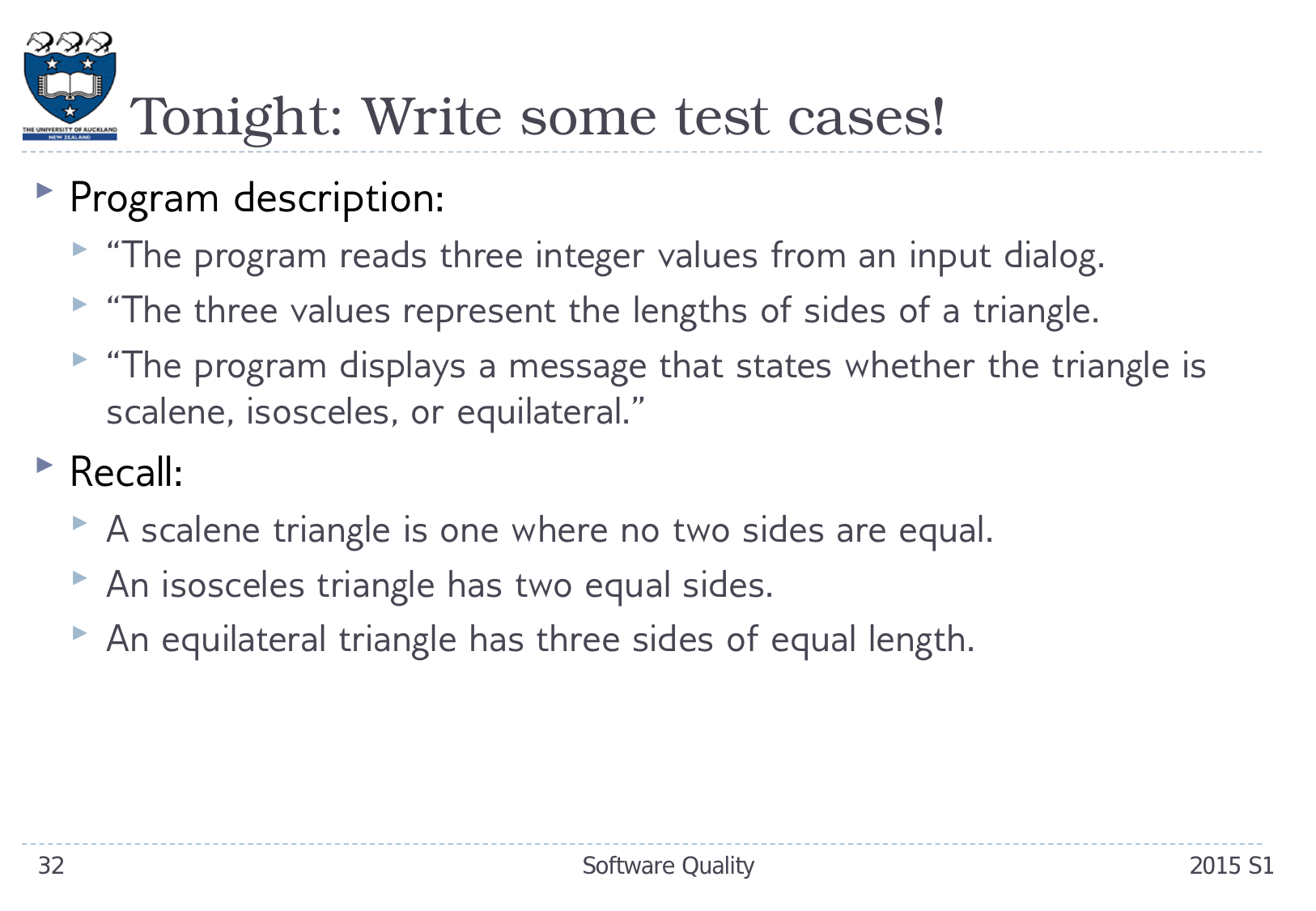

# Tonight: Write some test cases!
Program description:
“The program reads three integer values from an input dialog.
“The three values represent the lengths of sides of a triangle.
“The program displays a message that states whether the triangle is scalene, isosceles, or equilateral.”
Recall:
A scalene triangle is one where no two sides are equal.
An isosceles triangle has two equal sides.
An equilateral triangle has three sides of equal length.
32
Software Quality
2015 S1